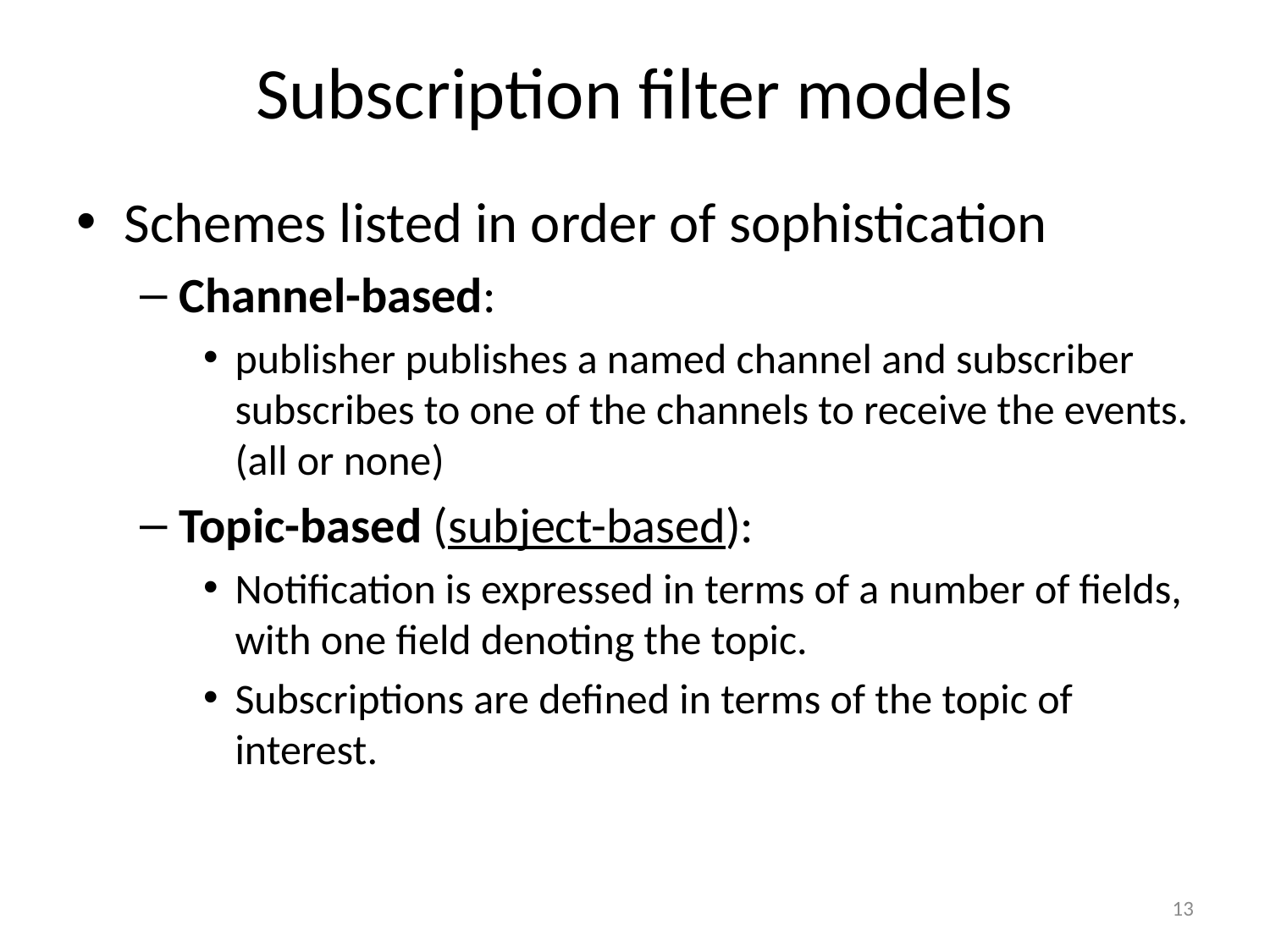

# Subscription filter models
Schemes listed in order of sophistication
Channel-based:
publisher publishes a named channel and subscriber subscribes to one of the channels to receive the events. (all or none)
Topic-based (subject-based):
Notification is expressed in terms of a number of fields, with one field denoting the topic.
Subscriptions are defined in terms of the topic of interest.
13